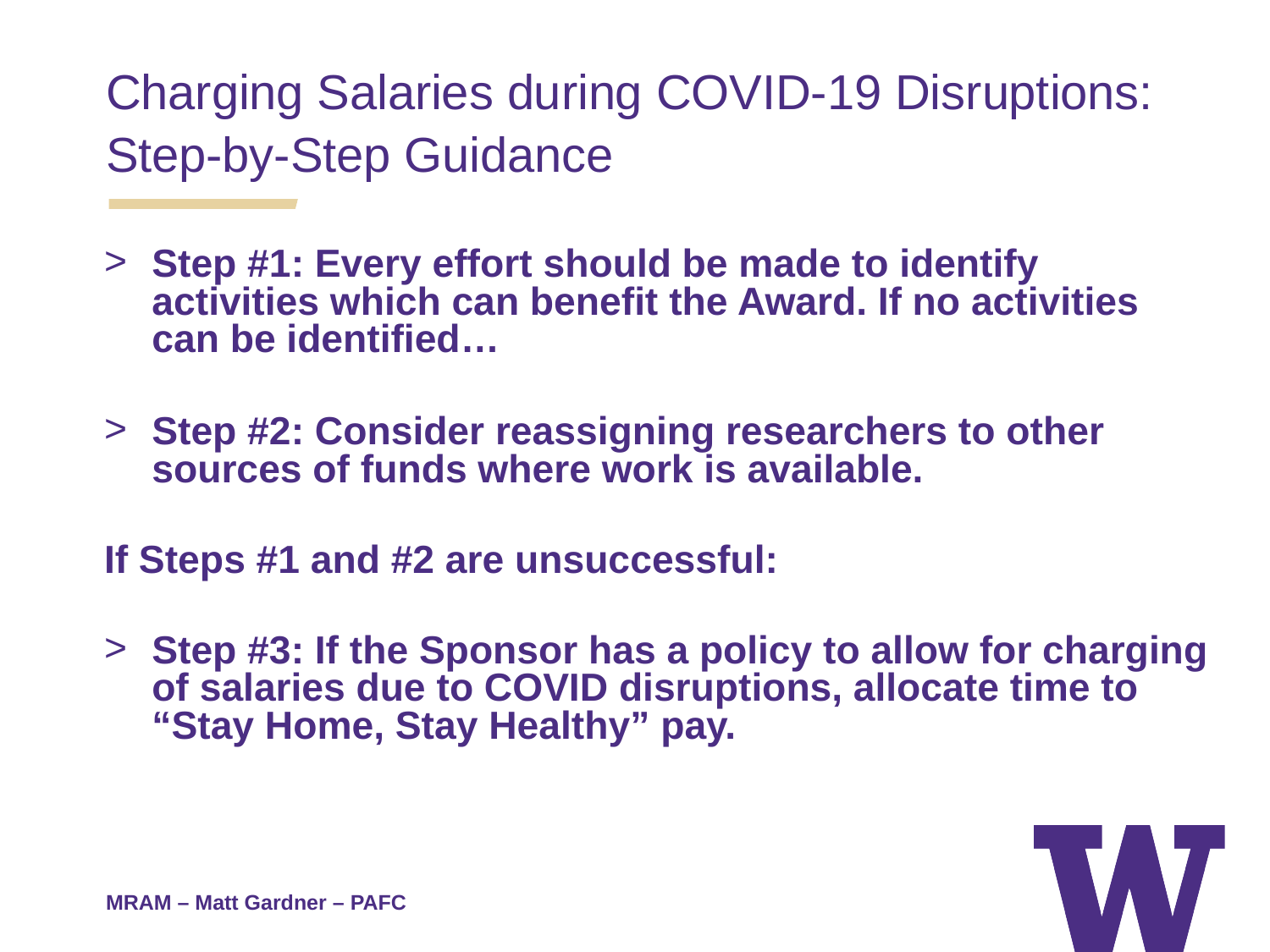

Charging Salaries during COVID-19 Disruptions:
Step-by-Step Guidance
Step #1: Every effort should be made to identify activities which can benefit the Award. If no activities can be identified…
Step #2: Consider reassigning researchers to other sources of funds where work is available.

If Steps #1 and #2 are unsuccessful:

Step #3: If the Sponsor has a policy to allow for charging of salaries due to COVID disruptions, allocate time to “Stay Home, Stay Healthy” pay.
MRAM – Matt Gardner – PAFC